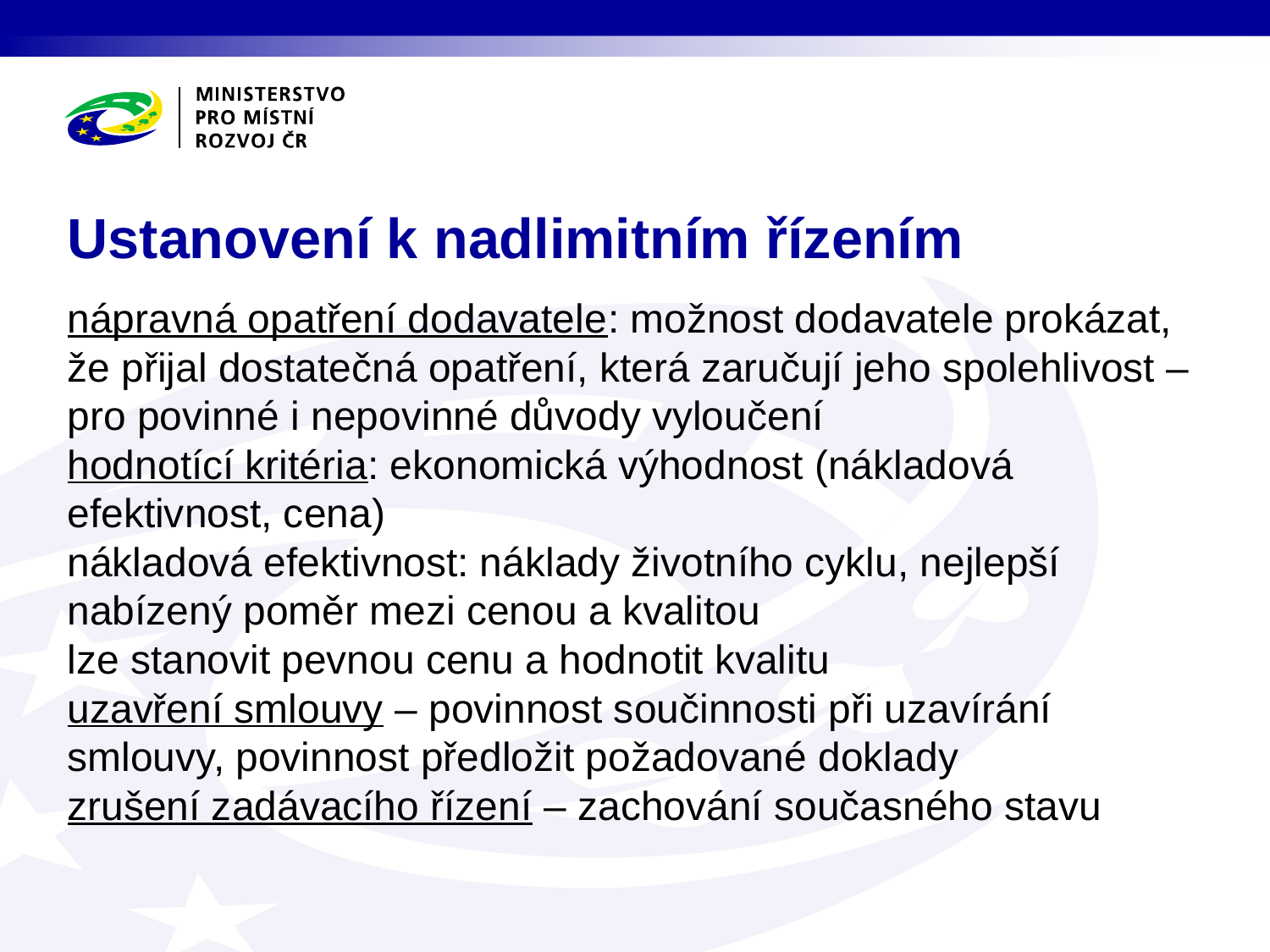

# Ustanovení k nadlimitním řízením
nápravná opatření dodavatele: možnost dodavatele prokázat, že přijal dostatečná opatření, která zaručují jeho spolehlivost –pro povinné i nepovinné důvody vyloučení
hodnotící kritéria: ekonomická výhodnost (nákladová efektivnost, cena)
nákladová efektivnost: náklady životního cyklu, nejlepší nabízený poměr mezi cenou a kvalitou
lze stanovit pevnou cenu a hodnotit kvalitu
uzavření smlouvy – povinnost součinnosti při uzavírání smlouvy, povinnost předložit požadované doklady
zrušení zadávacího řízení – zachování současného stavu